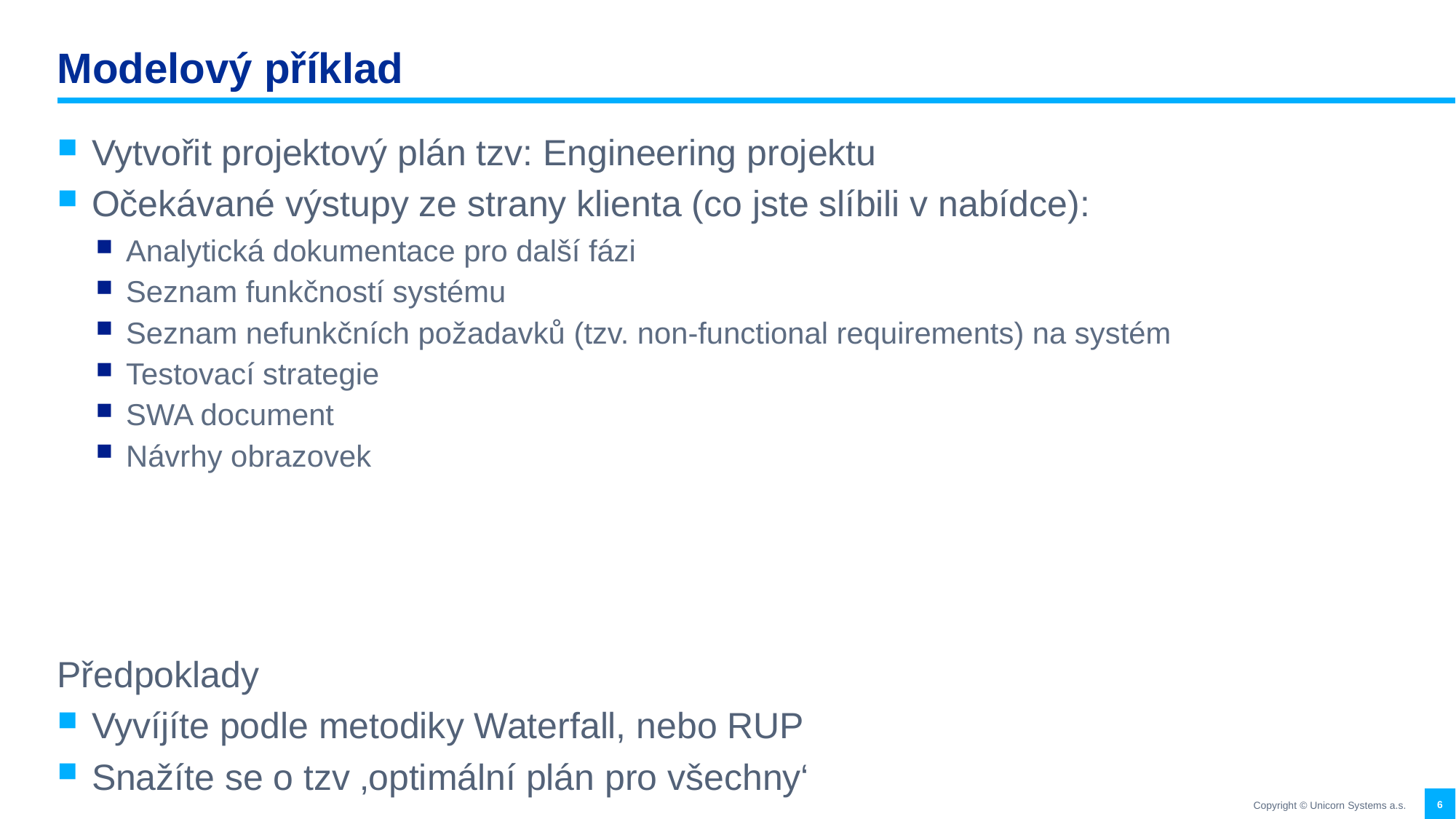

# Modelový příklad
Vytvořit projektový plán tzv: Engineering projektu
Očekávané výstupy ze strany klienta (co jste slíbili v nabídce):
Analytická dokumentace pro další fázi
Seznam funkčností systému
Seznam nefunkčních požadavků (tzv. non-functional requirements) na systém
Testovací strategie
SWA document
Návrhy obrazovek

Předpoklady
Vyvíjíte podle metodiky Waterfall, nebo RUP
Snažíte se o tzv ‚optimální plán pro všechny‘

6
Copyright © Unicorn Systems a.s.